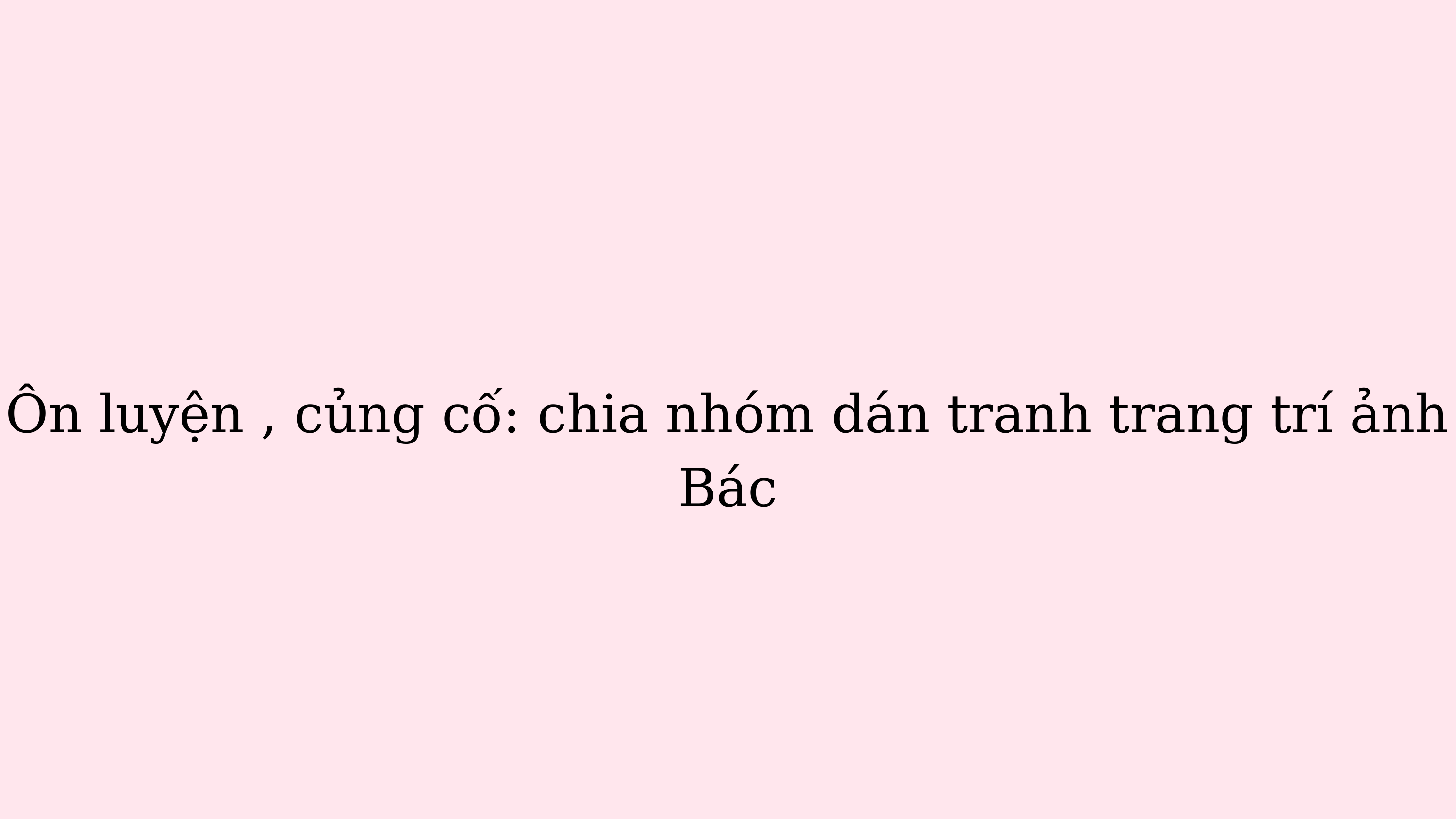

Ôn luyện , củng cố: chia nhóm dán tranh trang trí ảnh Bác